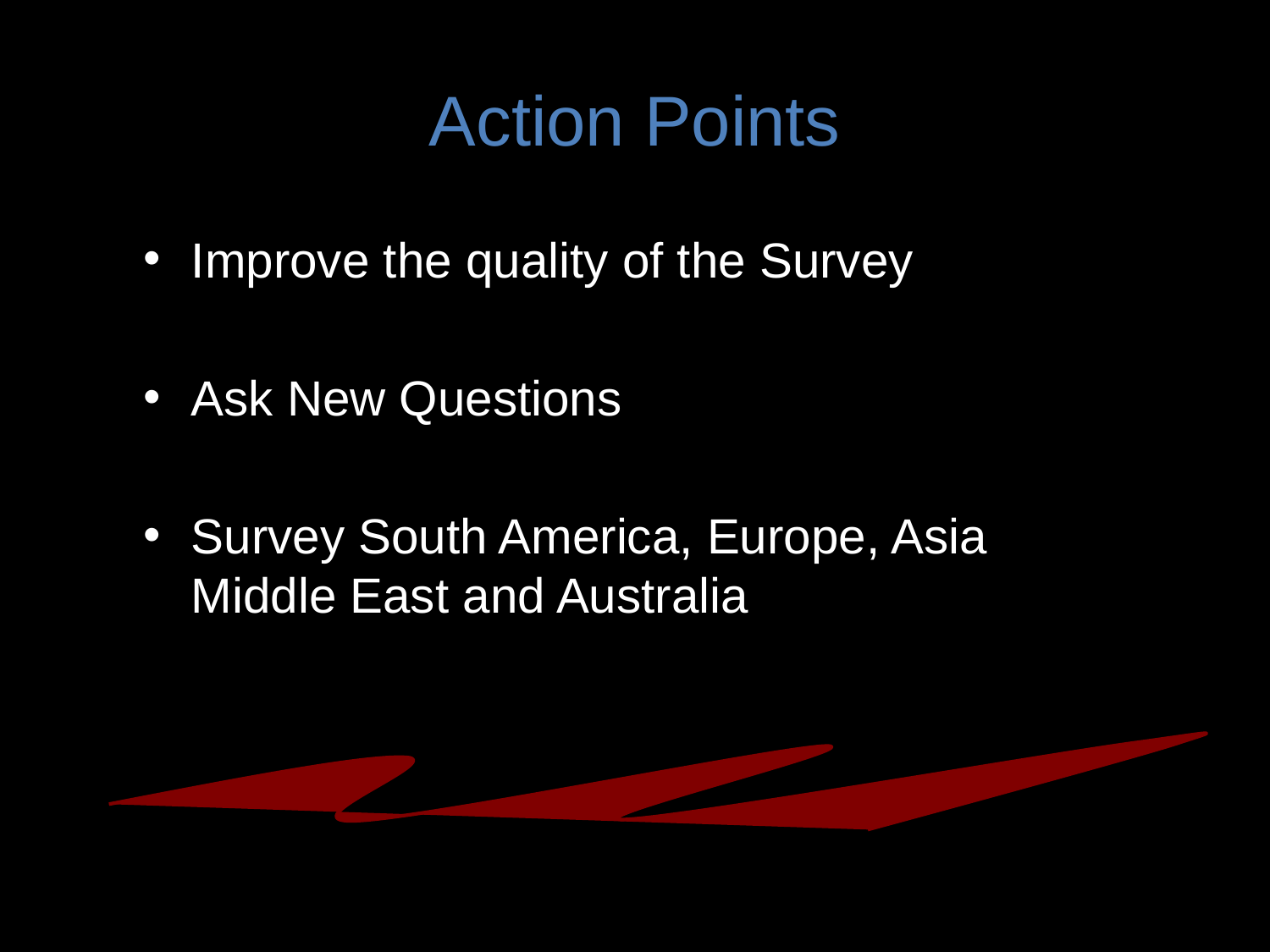

# Action Points
Improve the quality of the Survey

Ask New Questions

Survey South America, Europe, Asia Middle East and Australia